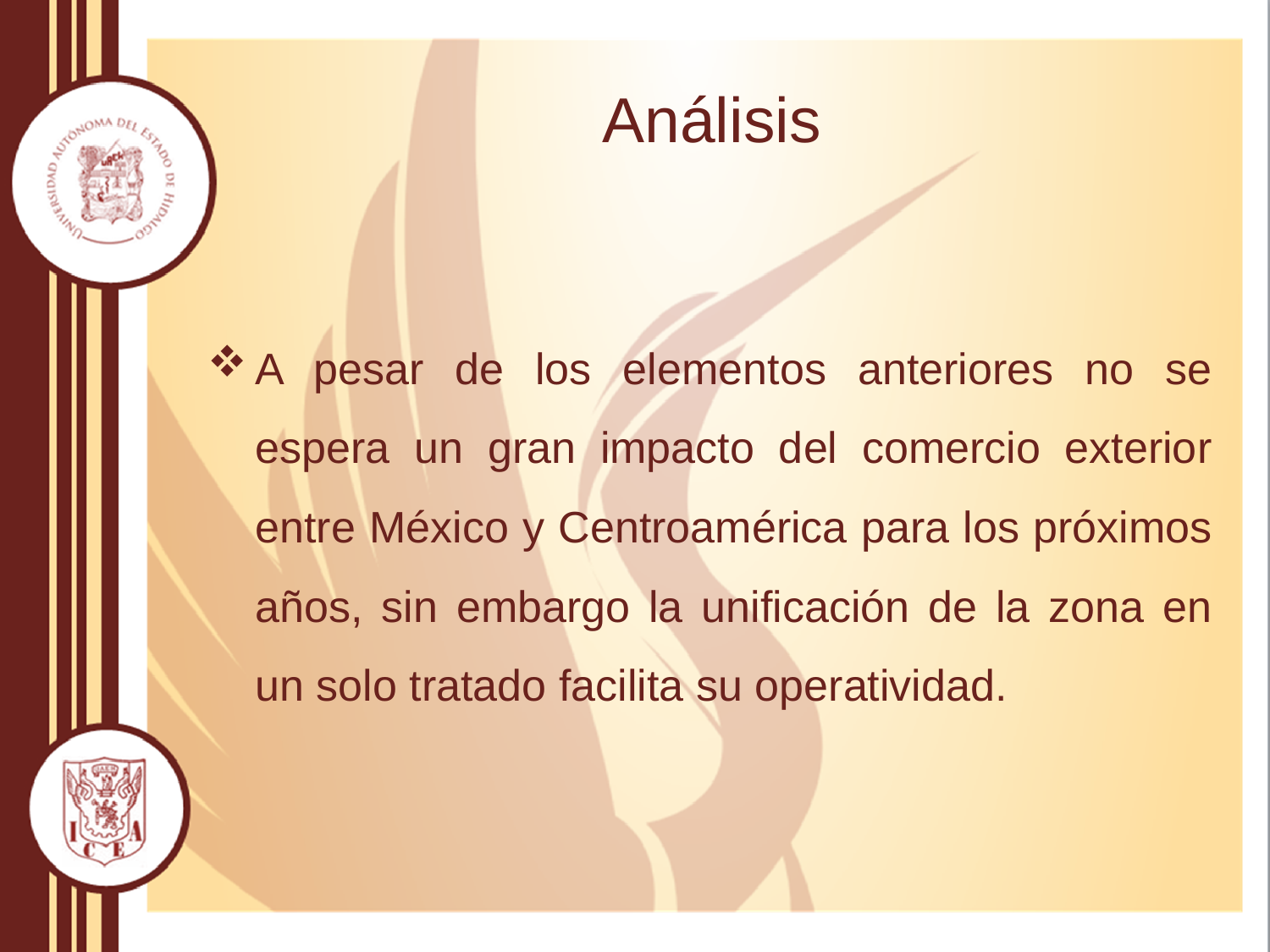

# Análisis

A pesar de los elementos anteriores no se espera un gran impacto del comercio exterior entre México y Centroamérica para los próximos años, sin embargo la unificación de la zona en un solo tratado facilita su operatividad.